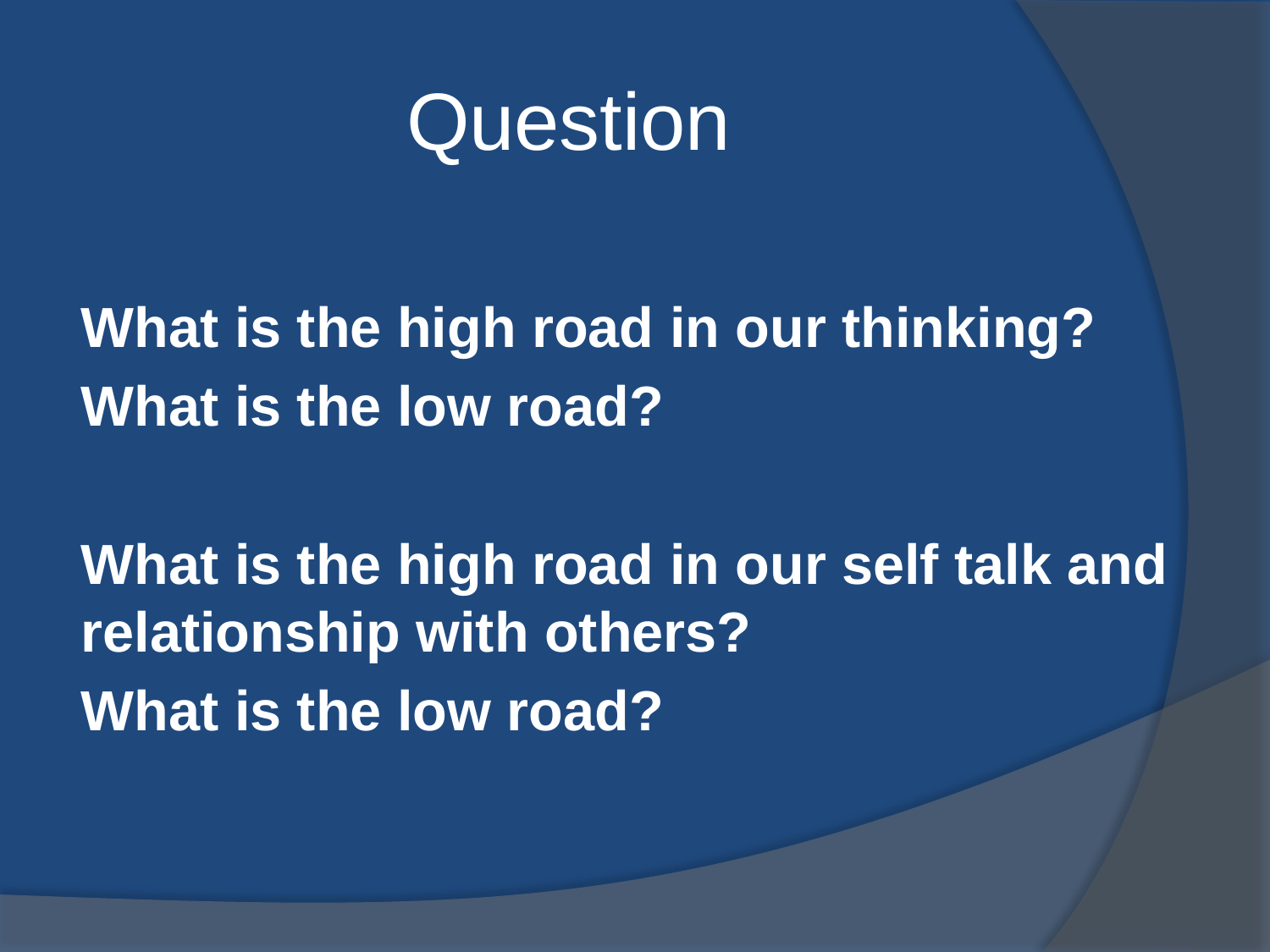

# Question

What is the high road in our thinking?
What is the low road?

What is the high road in our self talk and relationship with others?
What is the low road?